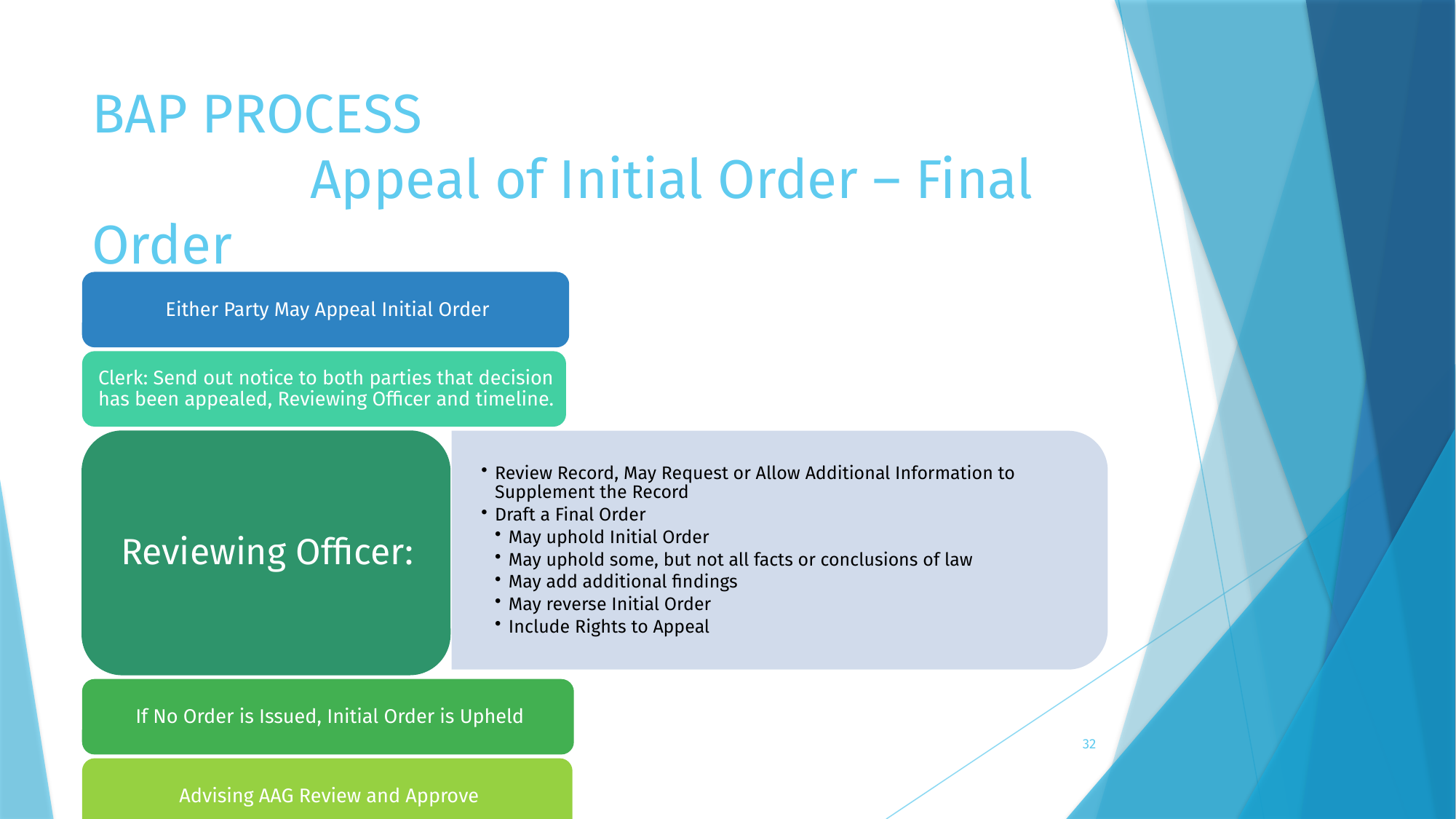

# BAP PROCESS Appeal of Initial Order – Final Order
Either Party May Appeal Initial Order
Clerk: Send out notice to both parties that decision has been appealed, Reviewing Officer and timeline.
Review Record, May Request or Allow Additional Information to Supplement the Record
Draft a Final Order
May uphold Initial Order
May uphold some, but not all facts or conclusions of law
May add additional findings
May reverse Initial Order
Include Rights to Appeal
Reviewing Officer:
If No Order is Issued, Initial Order is Upheld
Advising AAG Review and Approve
32